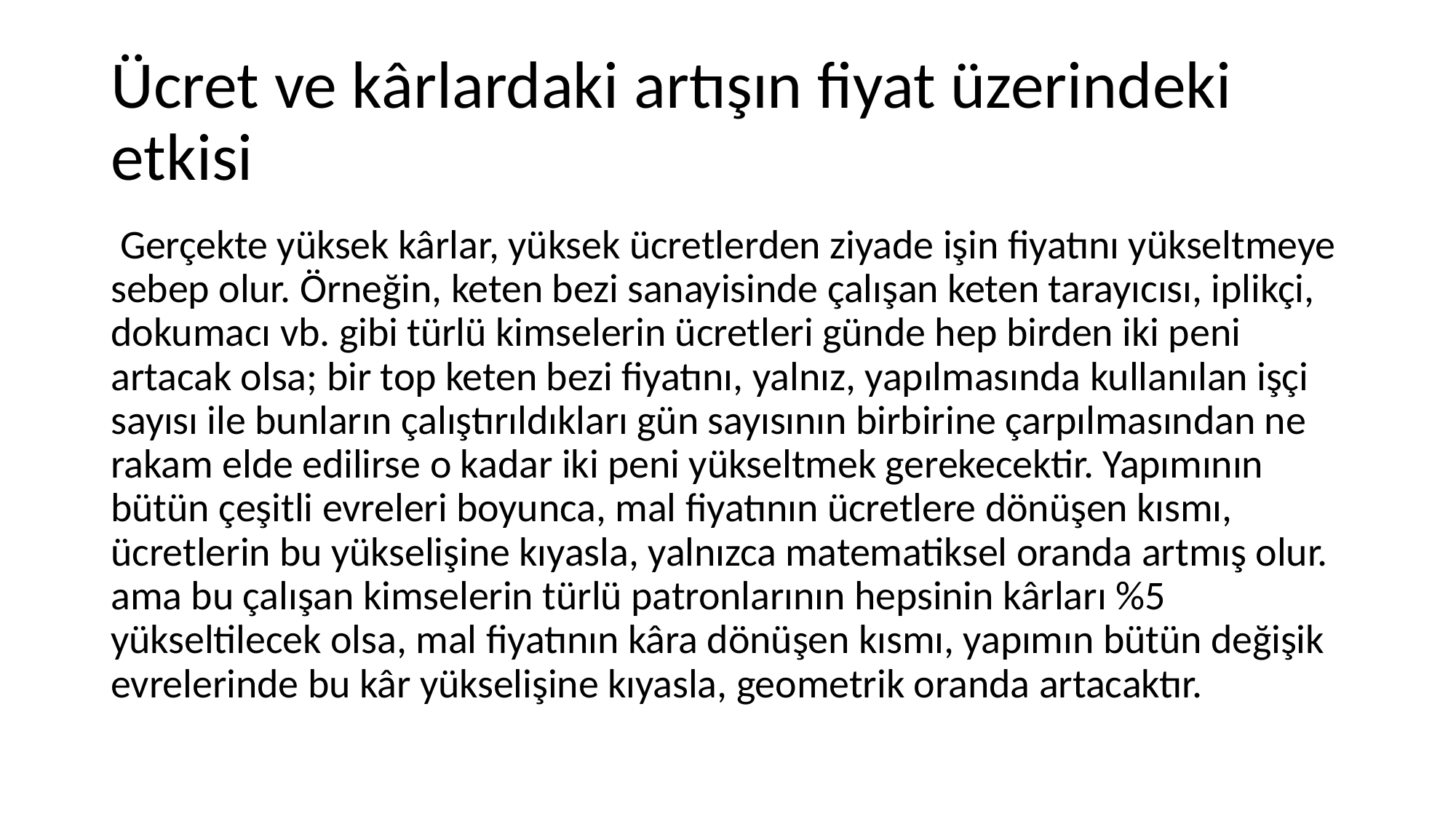

# Ücret ve kârlardaki artışın fiyat üzerindeki etkisi
 Gerçekte yüksek kârlar, yüksek ücretlerden ziyade işin fiyatını yükseltmeye sebep olur. Örneğin, keten bezi sanayisinde çalışan keten tarayıcısı, iplikçi, dokumacı vb. gibi türlü kimselerin ücretleri günde hep birden iki peni artacak olsa; bir top keten bezi fiyatını, yalnız, yapılmasında kullanılan işçi sayısı ile bunların çalıştırıldıkları gün sayısının birbirine çarpılmasından ne rakam elde edilirse o kadar iki peni yükseltmek gerekecektir. Yapımının bütün çeşitli evreleri boyunca, mal fiyatının ücretlere dönüşen kısmı, ücretlerin bu yükselişine kıyasla, yalnızca matematiksel oranda artmış olur. ama bu çalışan kimselerin türlü patronlarının hepsinin kârları %5 yükseltilecek olsa, mal fiyatının kâra dönüşen kısmı, yapımın bütün değişik evrelerinde bu kâr yükselişine kıyasla, geometrik oranda artacaktır.